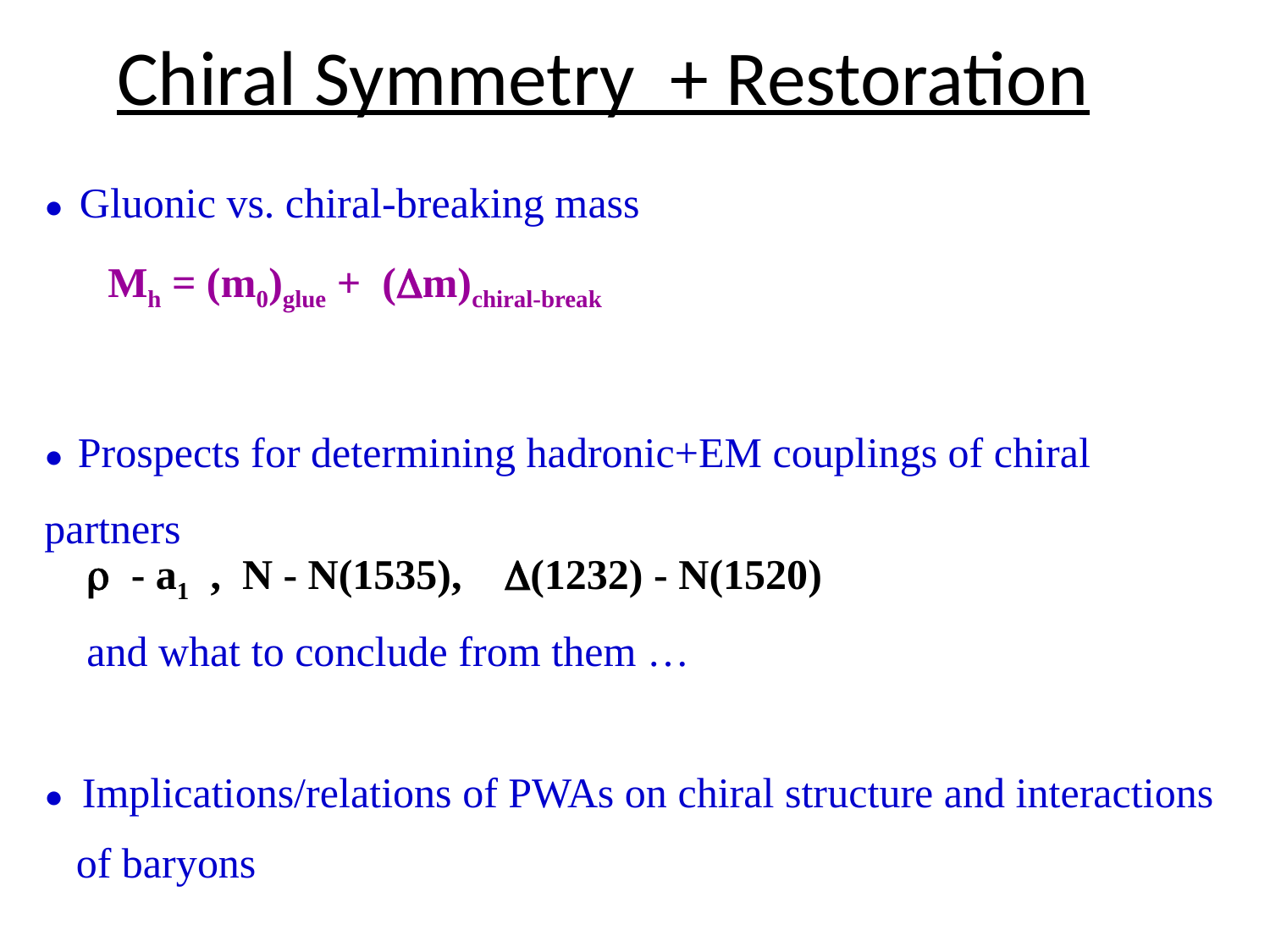

Chiral Symmetry  + Restoration
●  Gluonic vs. chiral-breaking mass
      Mh = (m0)glue +  (Δm)chiral-break

●  Prospects for determining hadronic+EM couplings of chiral partners
    ρ - a1  ,  N - N(1535),    Δ(1232) - N(1520)
    and what to conclude from them …

●  Implications/relations of PWAs on chiral structure and interactions
   of baryons